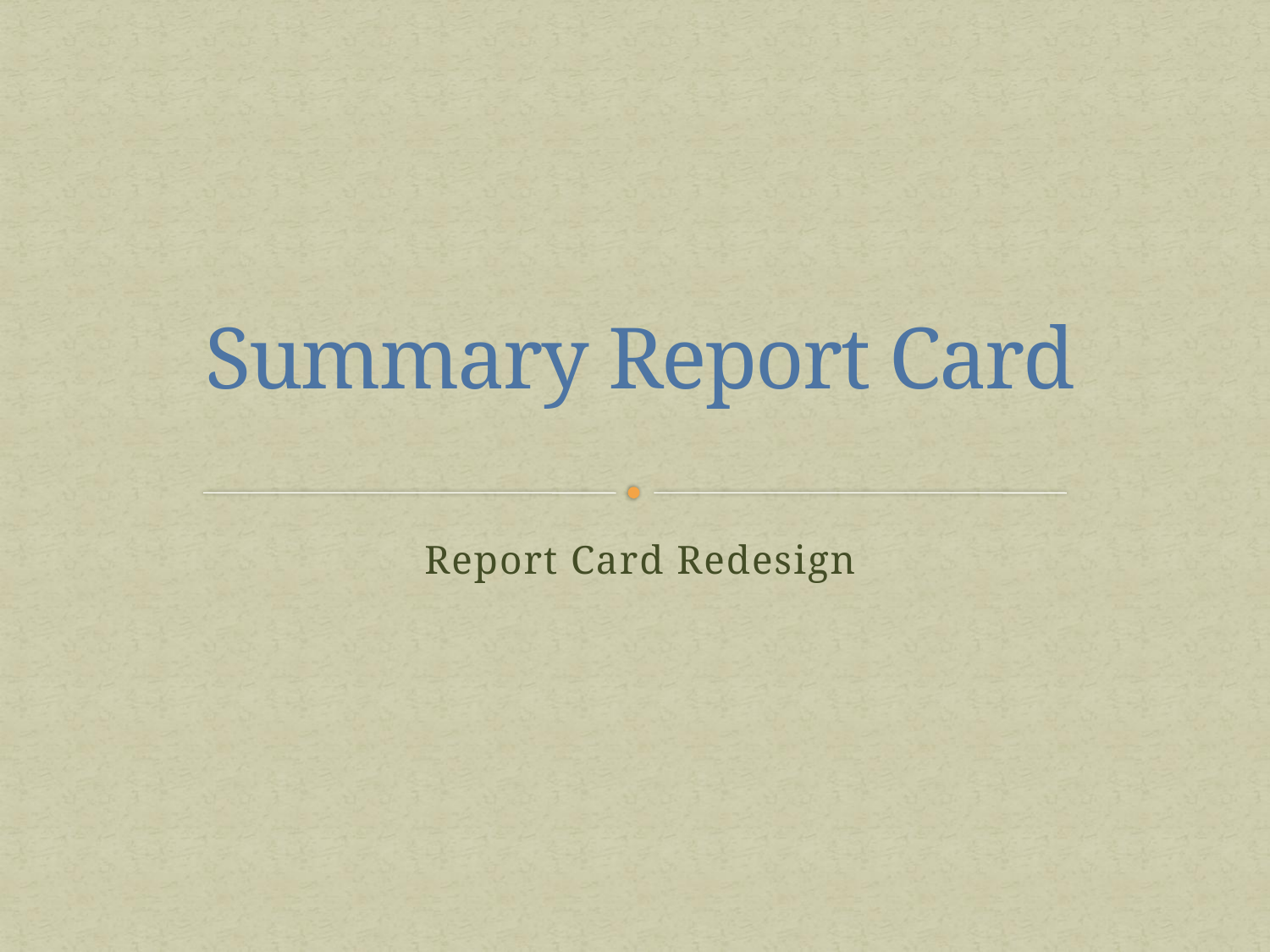

# Summary Report Card
Report Card Redesign